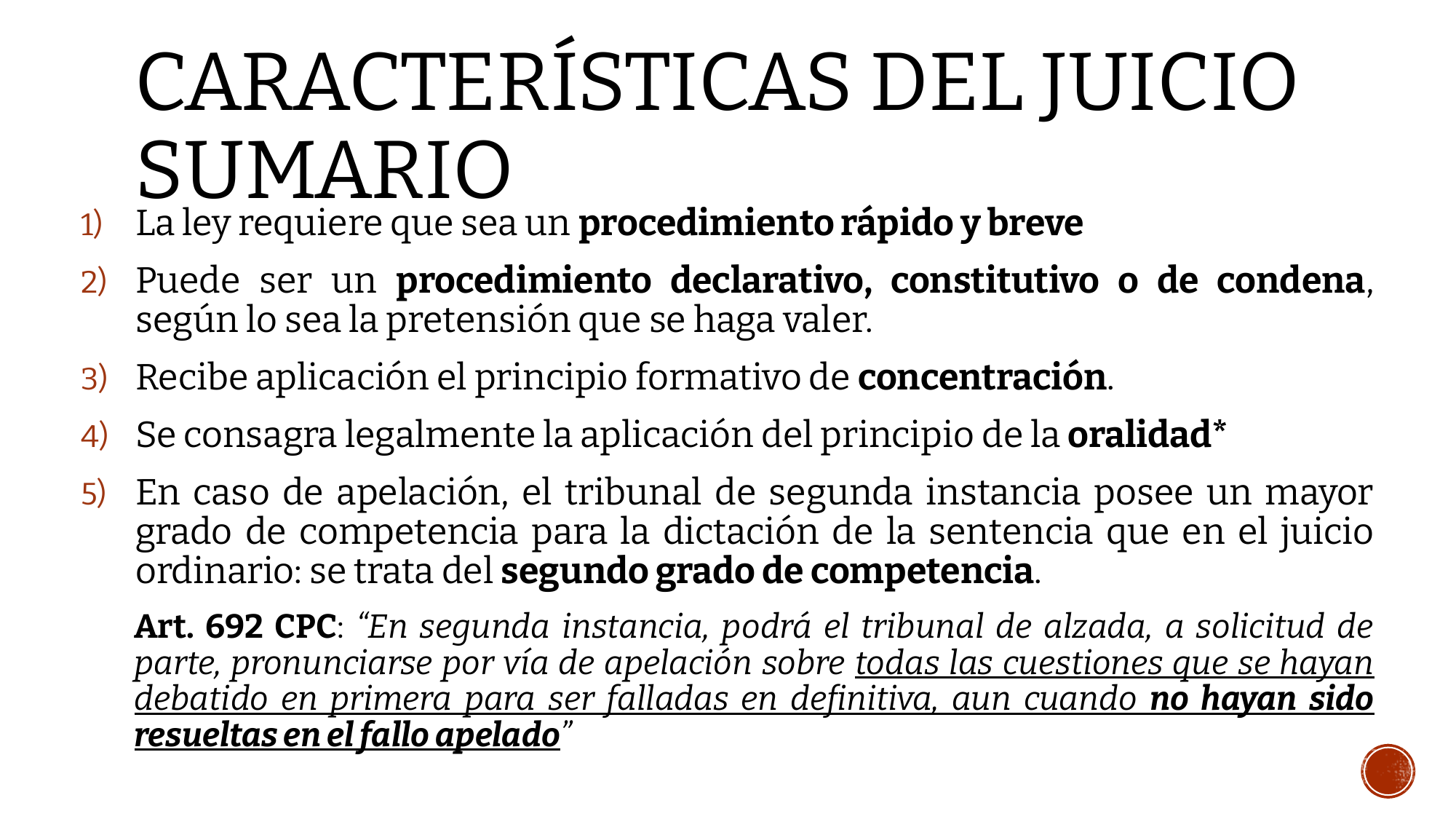

# Características del juicio sumario
La ley requiere que sea un procedimiento rápido y breve
Puede ser un procedimiento declarativo, constitutivo o de condena, según lo sea la pretensión que se haga valer.
Recibe aplicación el principio formativo de concentración.
Se consagra legalmente la aplicación del principio de la oralidad*
En caso de apelación, el tribunal de segunda instancia posee un mayor grado de competencia para la dictación de la sentencia que en el juicio ordinario: se trata del segundo grado de competencia.
Art. 692 CPC: “En segunda instancia, podrá el tribunal de alzada, a solicitud de parte, pronunciarse por vía de apelación sobre todas las cuestiones que se hayan debatido en primera para ser falladas en definitiva, aun cuando no hayan sido resueltas en el fallo apelado”